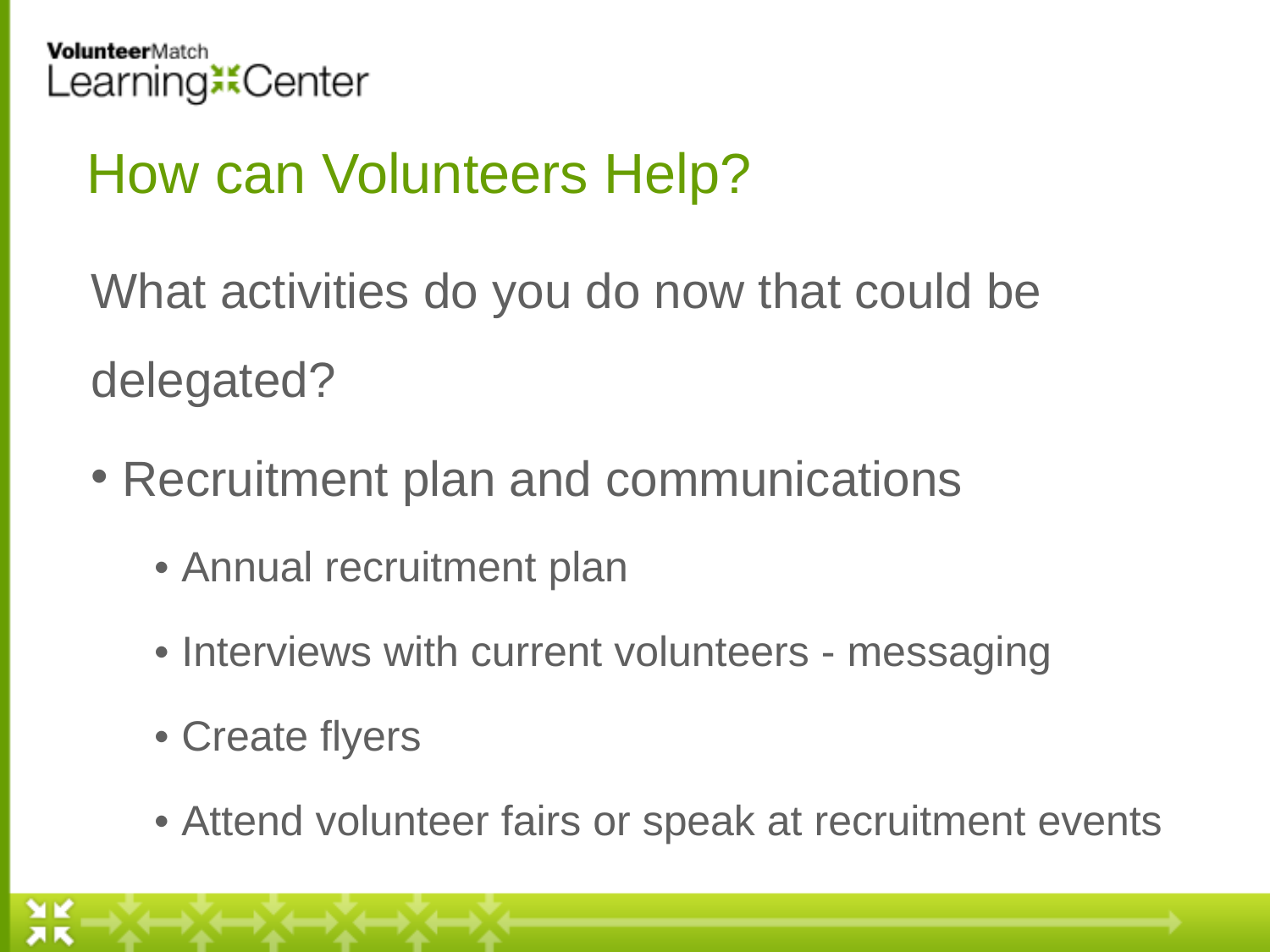

# How can Volunteers Help?
What activities do you do now that could be delegated?
 Recruitment plan and communications
 Annual recruitment plan
 Interviews with current volunteers - messaging
 Create flyers
 Attend volunteer fairs or speak at recruitment events